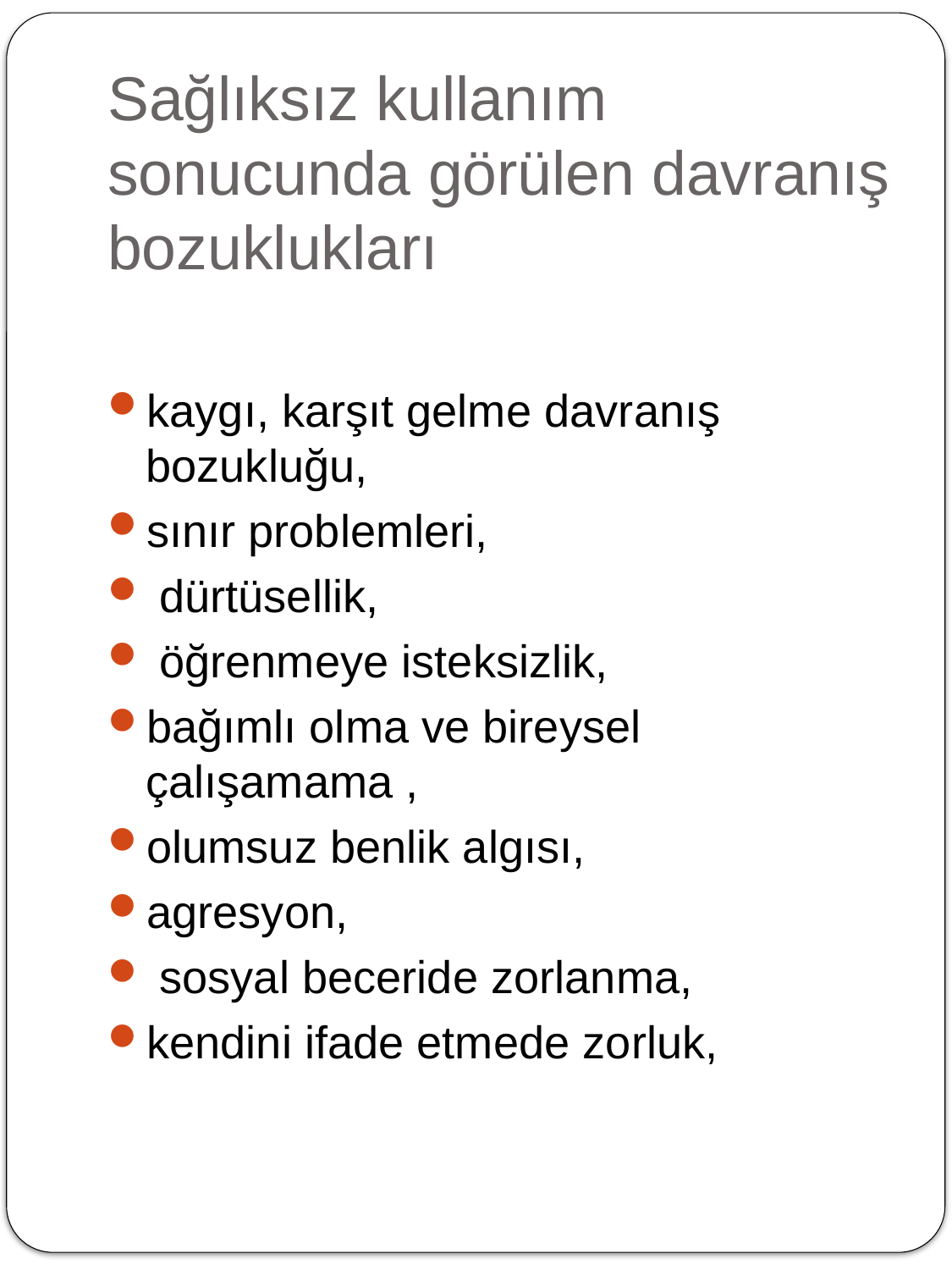

# Sağlıksız kullanım sonucunda görülen davranış bozuklukları
kaygı, karşıt gelme davranış bozukluğu,
sınır problemleri,
 dürtüsellik,
 öğrenmeye isteksizlik,
bağımlı olma ve bireysel çalışamama ,
olumsuz benlik algısı,
agresyon,
 sosyal beceride zorlanma,
kendini ifade etmede zorluk,